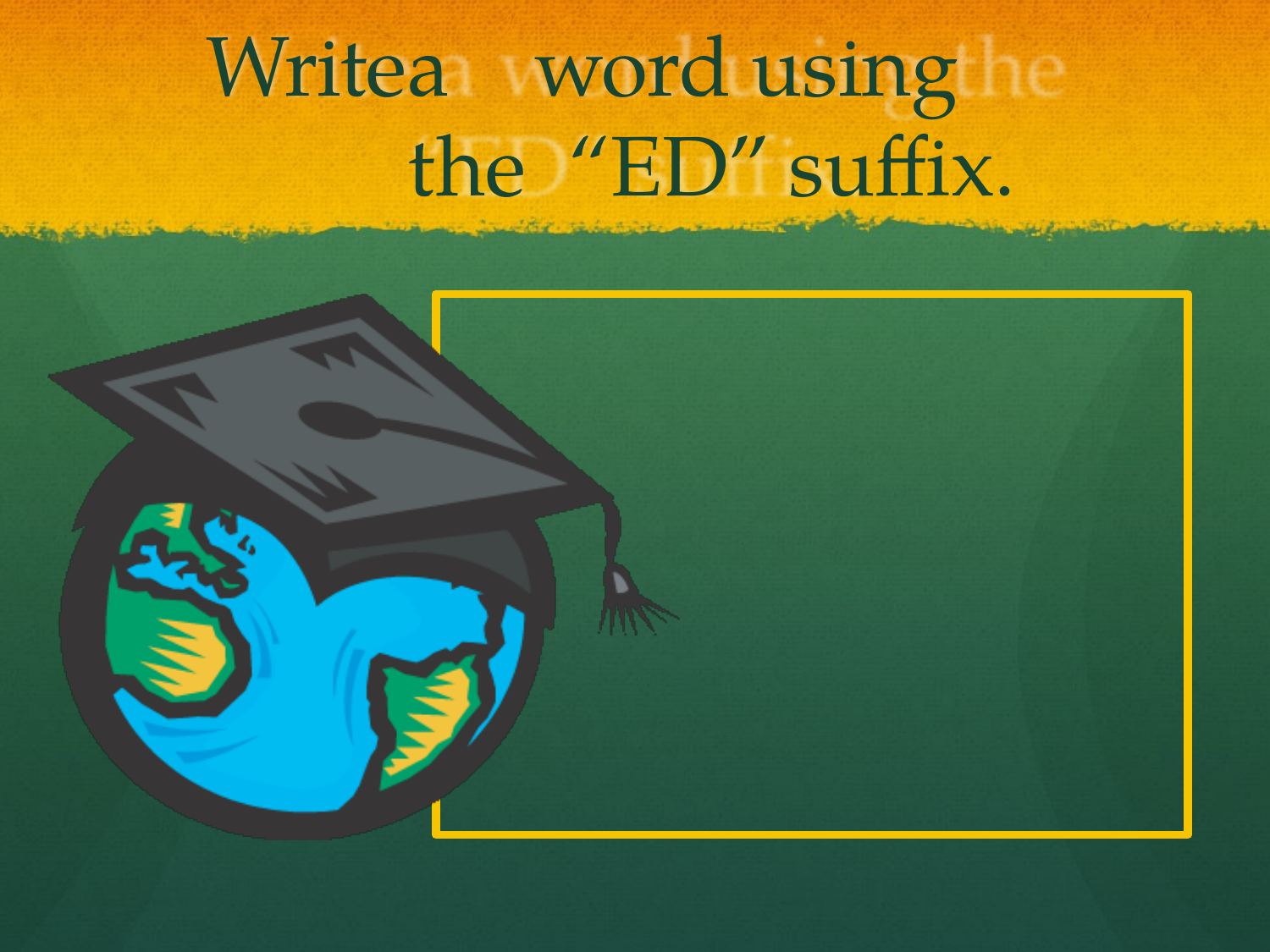

# Write	a	word using the  “ED”	suffix.